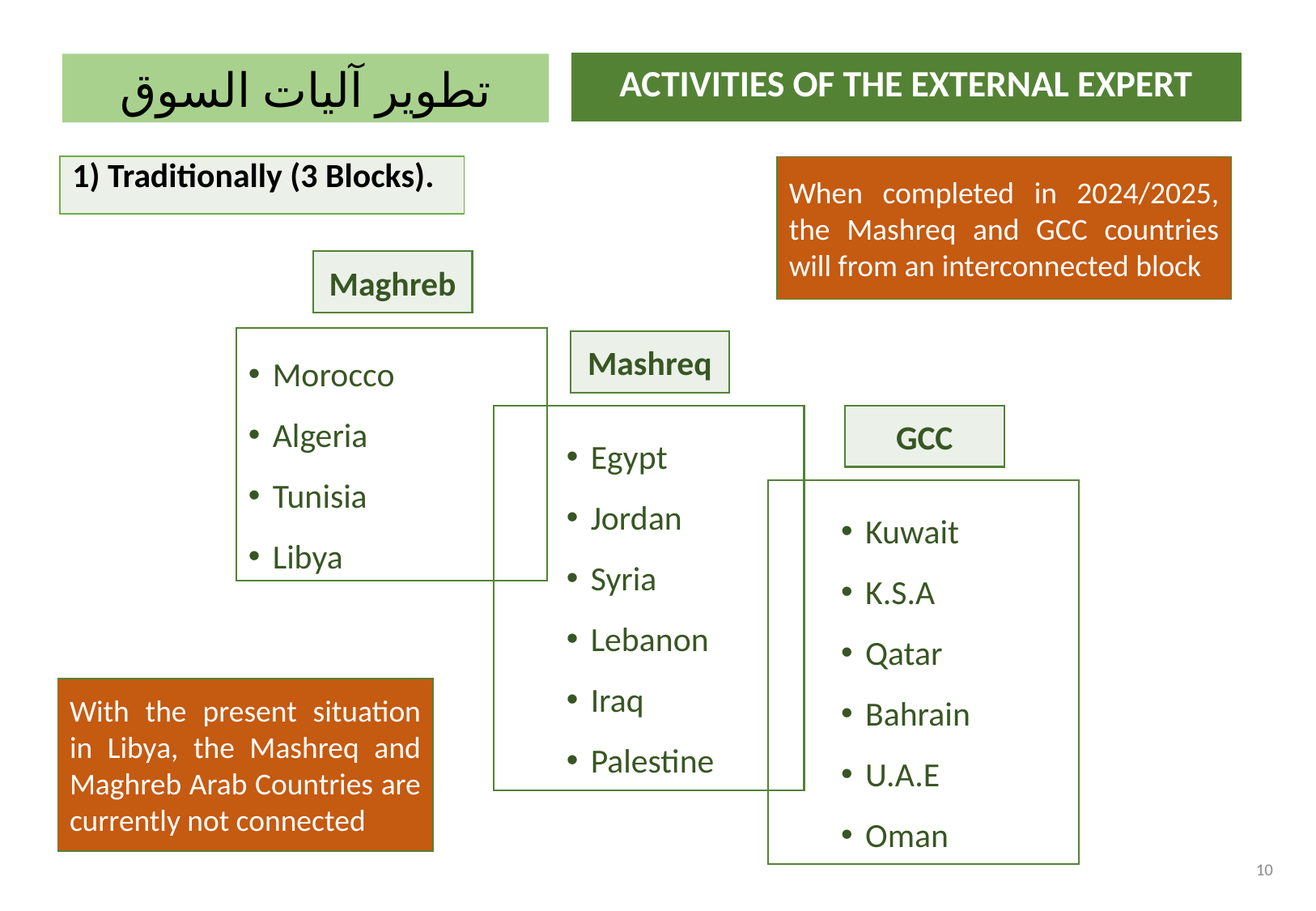

| ACTIVITIES OF THE EXTERNAL EXPERT |
| --- |
تطوير آليات السوق
| 1) Traditionally (3 Blocks). |
| --- |
When completed in 2024/2025, the Mashreq and GCC countries will from an interconnected block
Maghreb
Morocco
Algeria
Tunisia
Libya
Mashreq
GCC
Egypt
Jordan
Syria
Lebanon
Iraq
Palestine
Kuwait
K.S.A
Qatar
Bahrain
U.A.E
Oman
With the present situation in Libya, the Mashreq and Maghreb Arab Countries are currently not connected
10